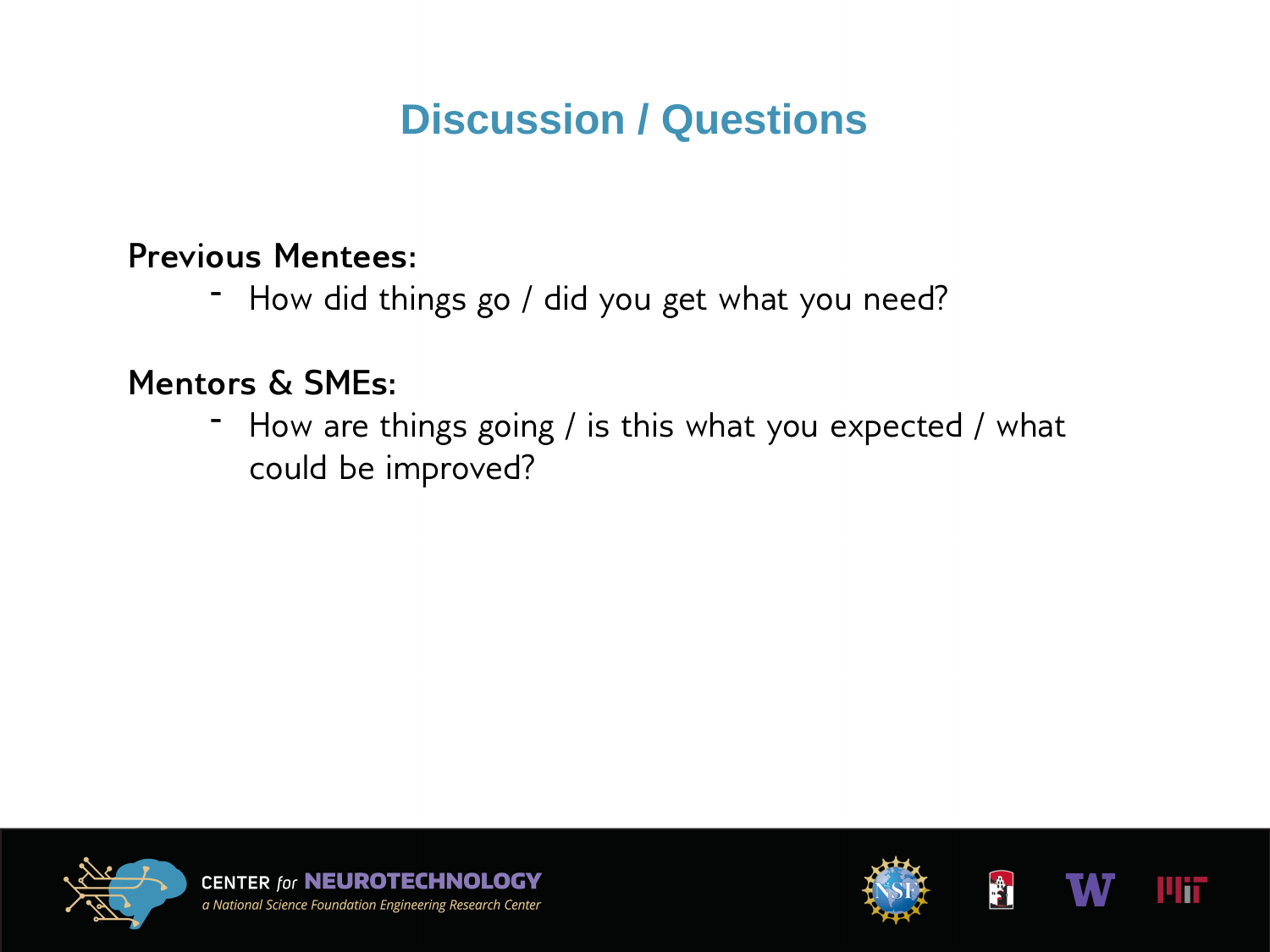

Discussion / Questions

Previous Mentees:
How did things go / did you get what you need?

Mentors & SMEs:
How are things going / is this what you expected / what could be improved?